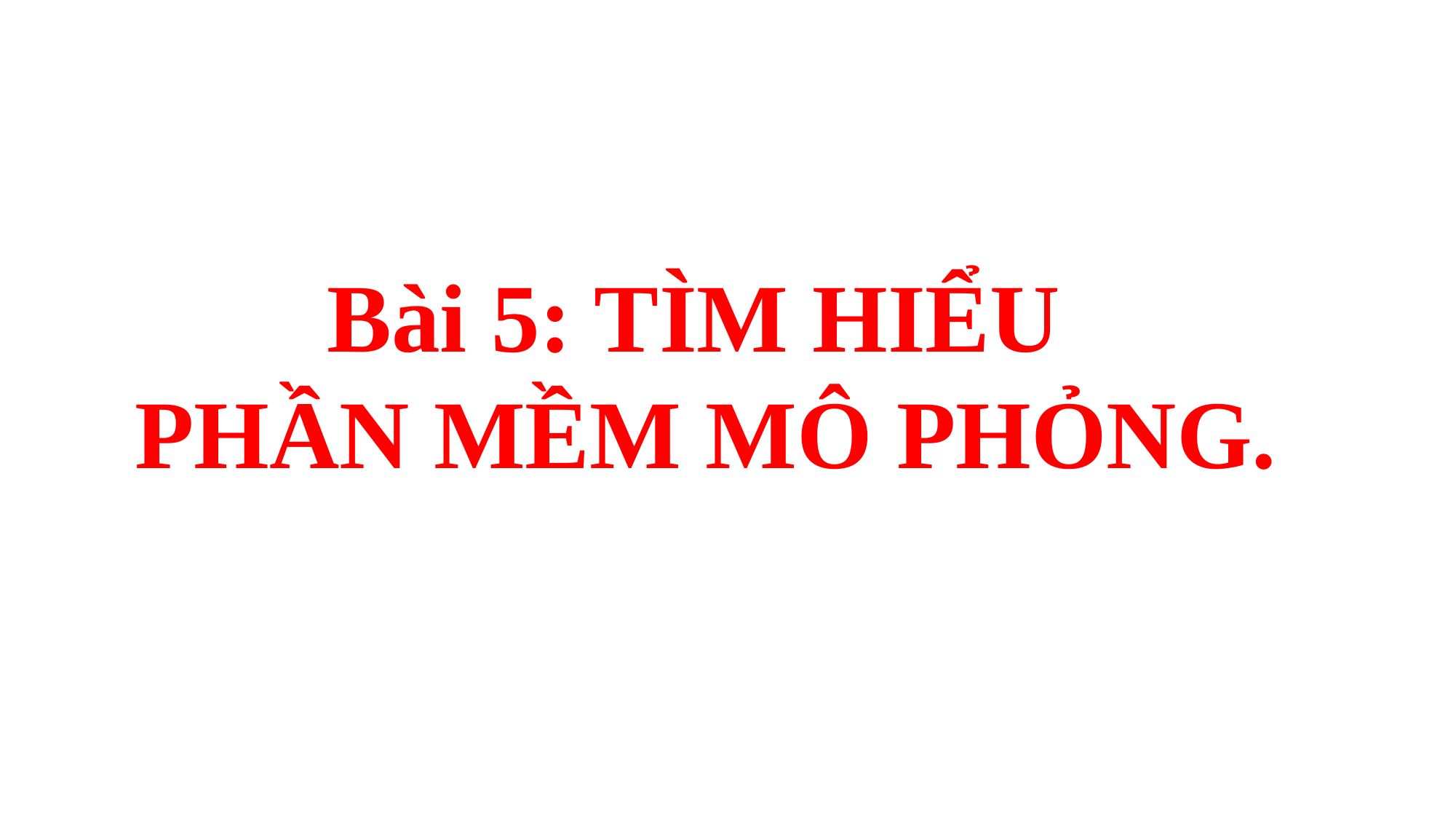

Bài 5: TÌM HIỂU
PHẦN MỀM MÔ PHỎNG.